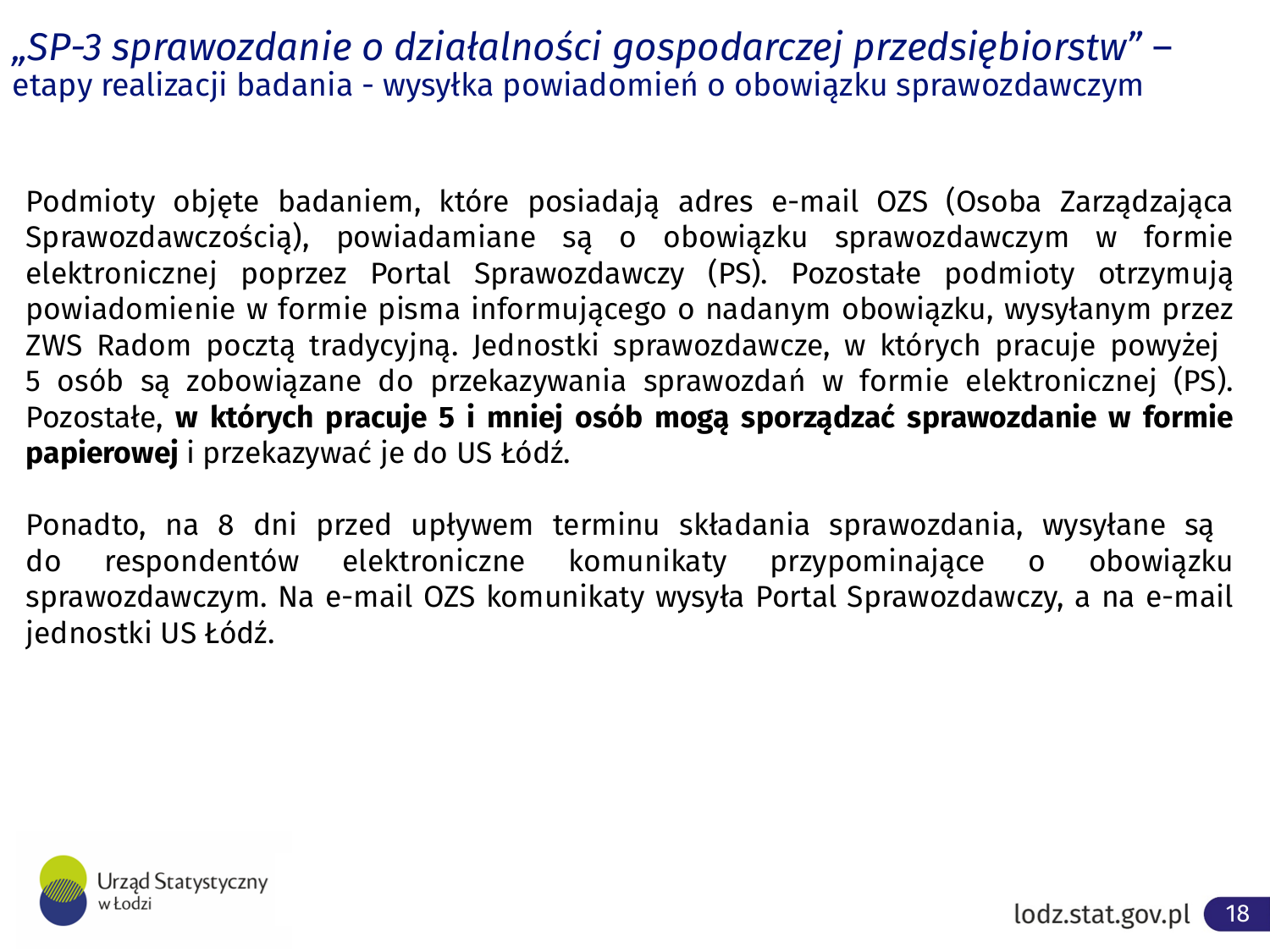

# „SP-3 sprawozdanie o działalności gospodarczej przedsiębiorstw” – etapy realizacji badania - wysyłka powiadomień o obowiązku sprawozdawczym
Podmioty objęte badaniem, które posiadają adres e-mail OZS (Osoba Zarządzająca Sprawozdawczością), powiadamiane są o obowiązku sprawozdawczym w formie elektronicznej poprzez Portal Sprawozdawczy (PS). Pozostałe podmioty otrzymują powiadomienie w formie pisma informującego o nadanym obowiązku, wysyłanym przez ZWS Radom pocztą tradycyjną. Jednostki sprawozdawcze, w których pracuje powyżej
5 osób są zobowiązane do przekazywania sprawozdań w formie elektronicznej (PS). Pozostałe, w których pracuje 5 i mniej osób mogą sporządzać sprawozdanie w formie papierowej i przekazywać je do US Łódź.

Ponadto, na 8 dni przed upływem terminu składania sprawozdania, wysyłane są
do respondentów elektroniczne komunikaty przypominające o obowiązku sprawozdawczym. Na e-mail OZS komunikaty wysyła Portal Sprawozdawczy, a na e-mail jednostki US Łódź.